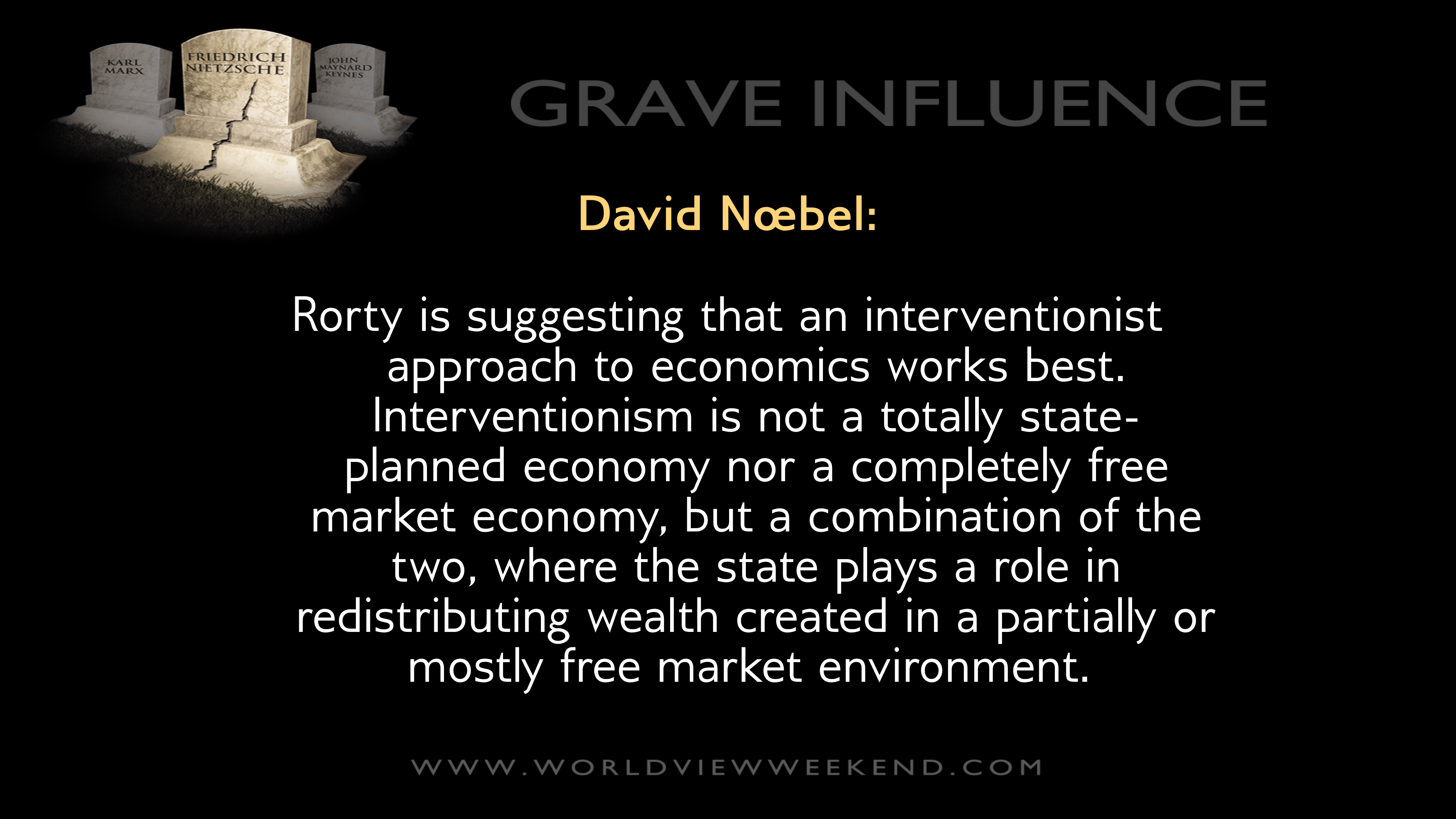

David Noebel:
Rorty is suggesting that an interventionist approach to economics works best. Interventionism is not a totally state-planned economy nor a completely free market economy, but a combination of the two, where the state plays a role in redistributing wealth created in a partially or mostly free market environment.